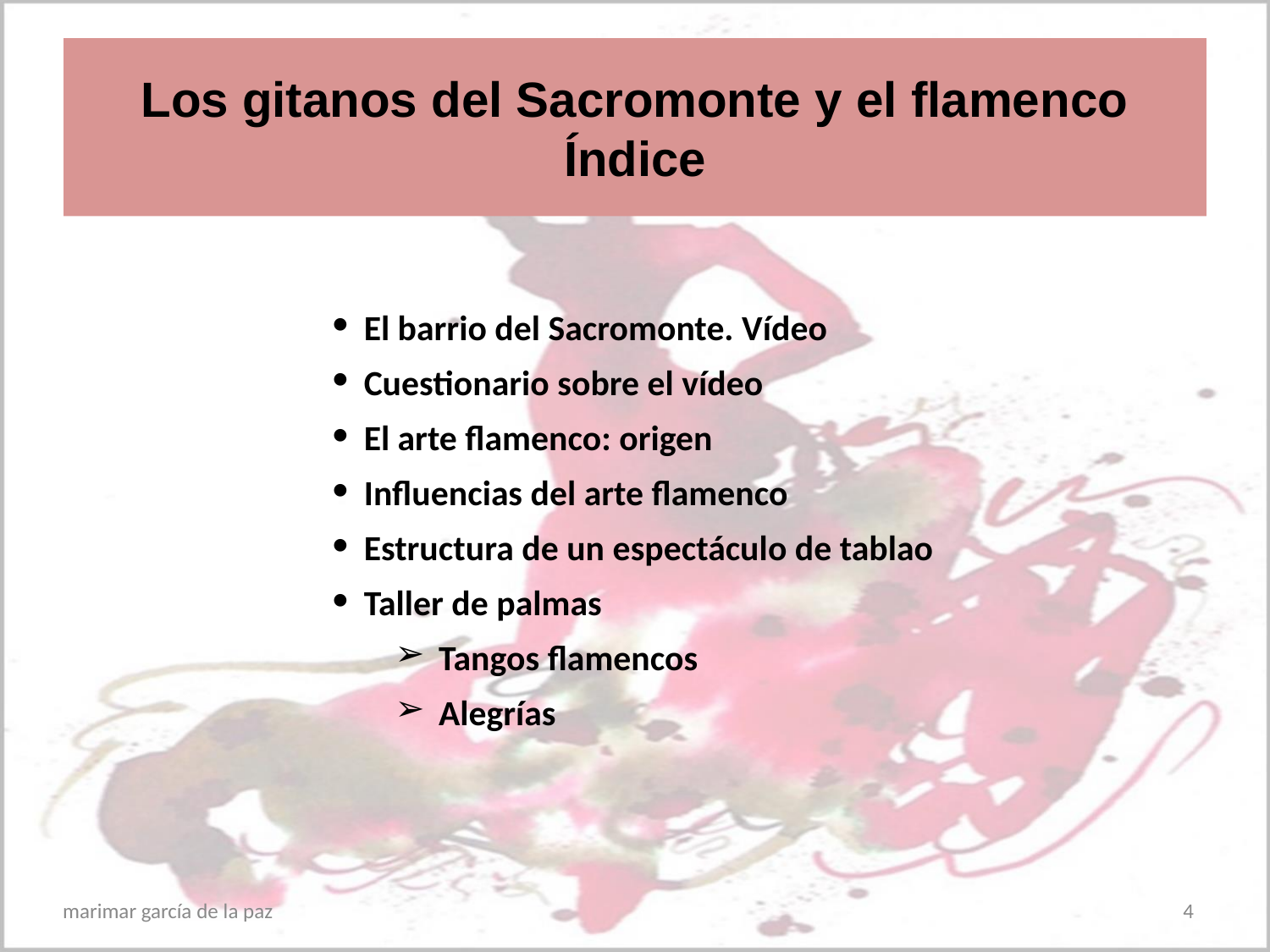

# Los gitanos del Sacromonte y el flamenco Índice
El barrio del Sacromonte. Vídeo
Cuestionario sobre el vídeo
El arte flamenco: origen
Influencias del arte flamenco
Estructura de un espectáculo de tablao
Taller de palmas
Tangos flamencos
Alegrías

marimar garcía de la paz
4